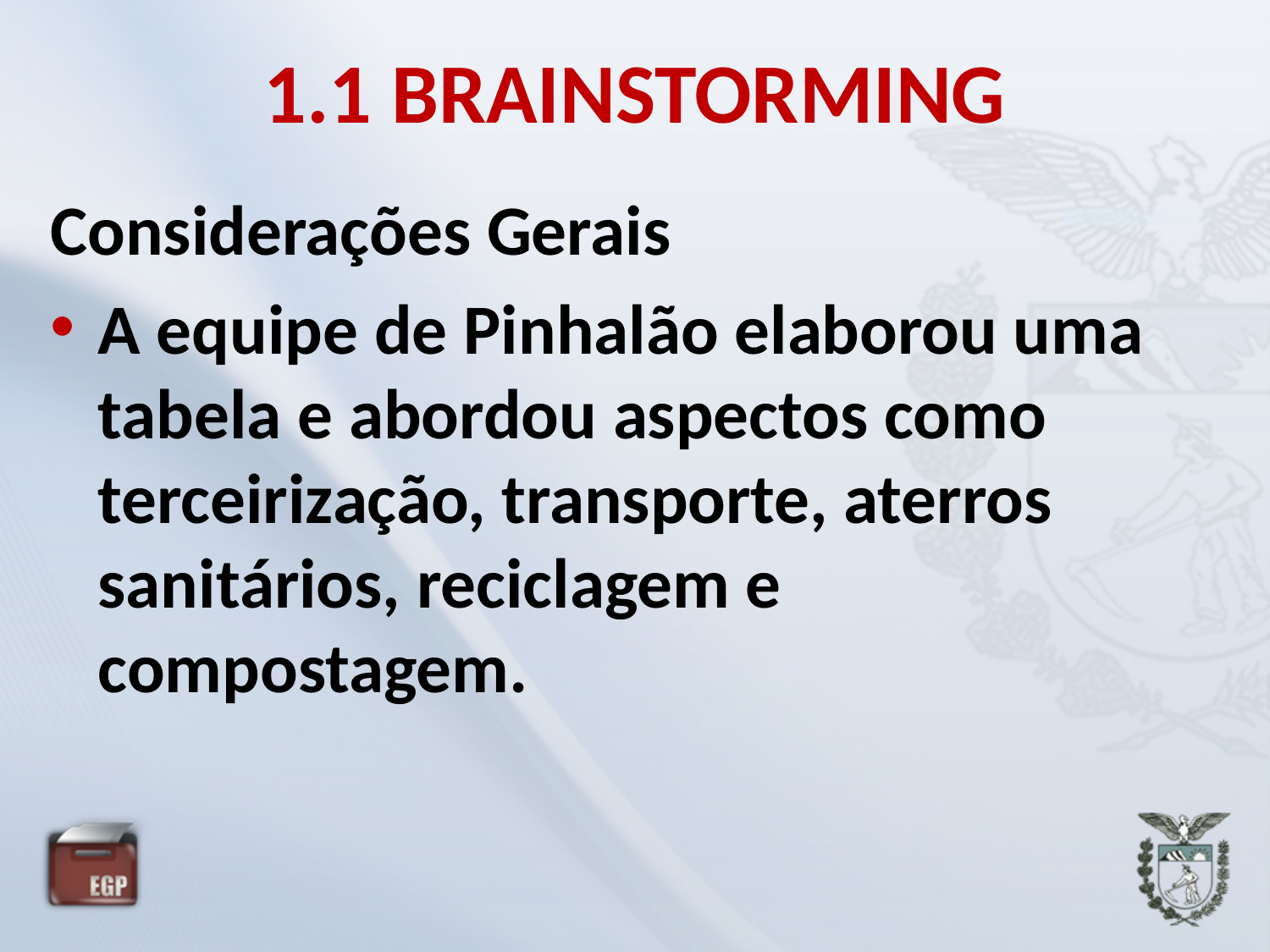

# 1.1 BRAINSTORMING
Considerações Gerais
A equipe de Pinhalão elaborou uma tabela e abordou aspectos como terceirização, transporte, aterros sanitários, reciclagem e compostagem.